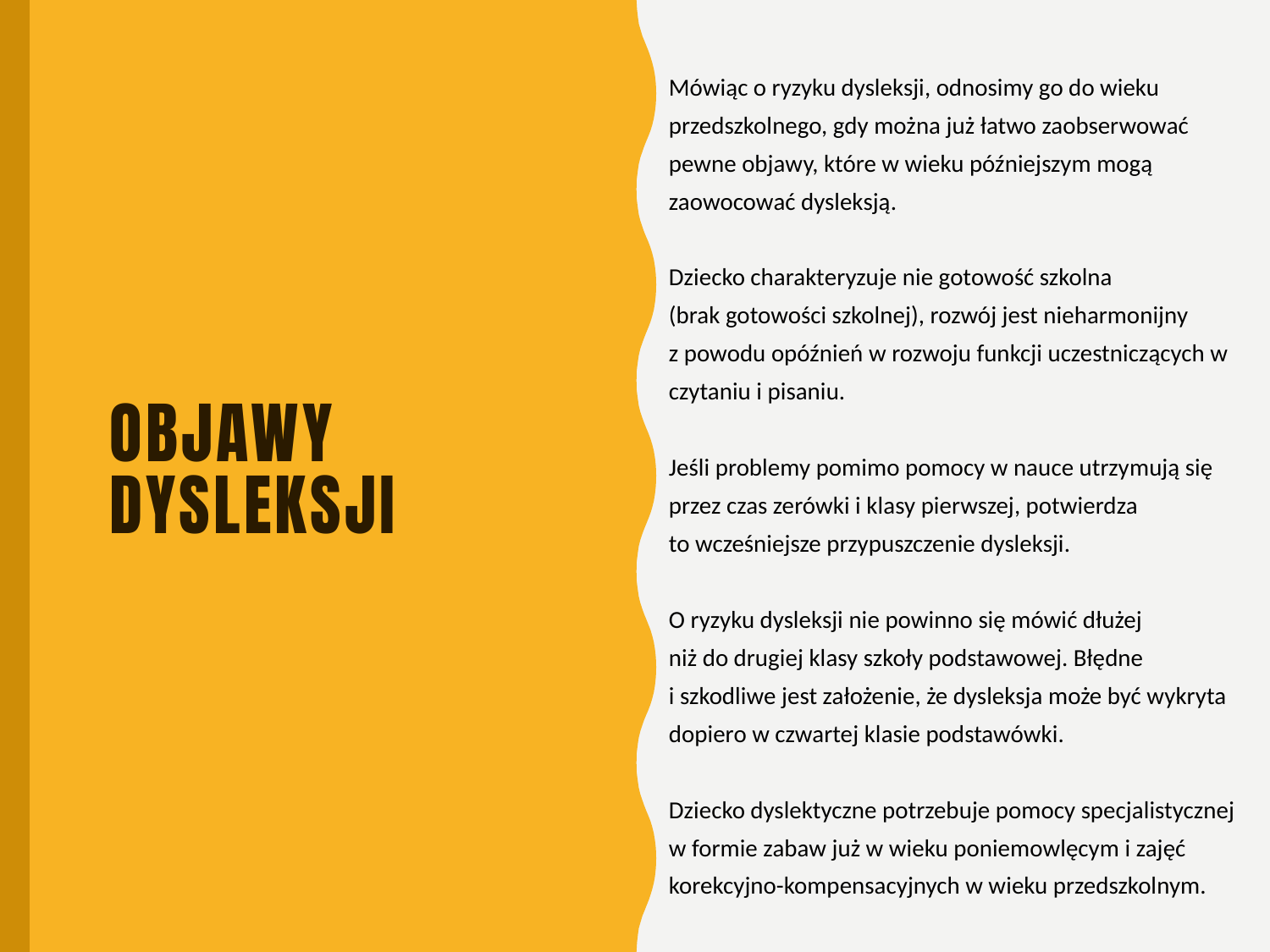

Mówiąc o ryzyku dysleksji, odnosimy go do wieku przedszkolnego, gdy można już łatwo zaobserwować pewne objawy, które w wieku późniejszym mogą zaowocować dysleksją.
Dziecko charakteryzuje nie gotowość szkolna
(brak gotowości szkolnej), rozwój jest nieharmonijny
z powodu opóźnień w rozwoju funkcji uczestniczących w czytaniu i pisaniu.
Jeśli problemy pomimo pomocy w nauce utrzymują się przez czas zerówki i klasy pierwszej, potwierdza
to wcześniejsze przypuszczenie dysleksji.
O ryzyku dysleksji nie powinno się mówić dłużej
niż do drugiej klasy szkoły podstawowej. Błędne
i szkodliwe jest założenie, że dysleksja może być wykryta dopiero w czwartej klasie podstawówki.
Dziecko dyslektyczne potrzebuje pomocy specjalistycznej w formie zabaw już w wieku poniemowlęcym i zajęć korekcyjno-kompensacyjnych w wieku przedszkolnym.
# objawy dysleksji